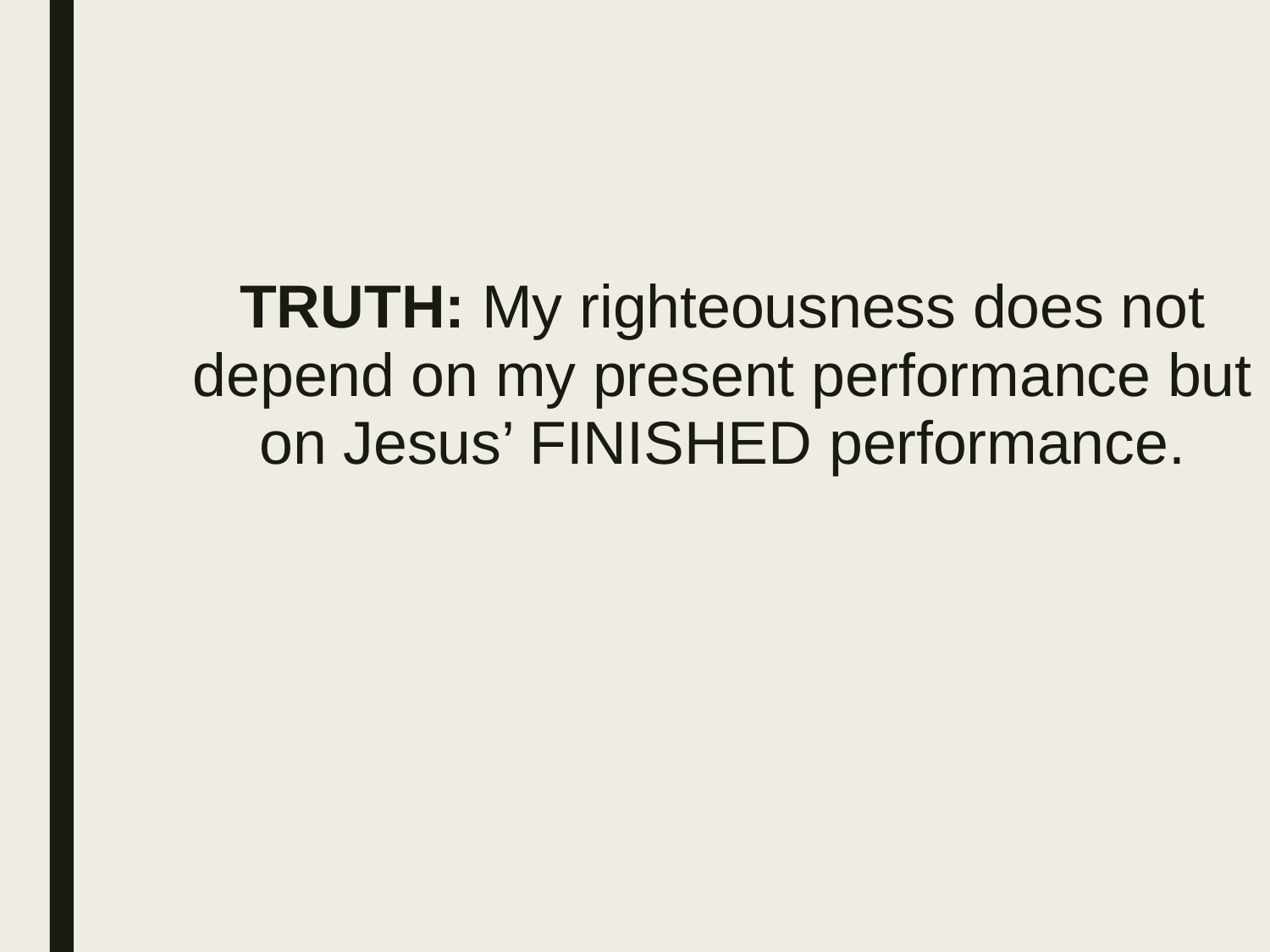

TRUTH: My righteousness does not depend on my present performance but on Jesus’ FINISHED performance.